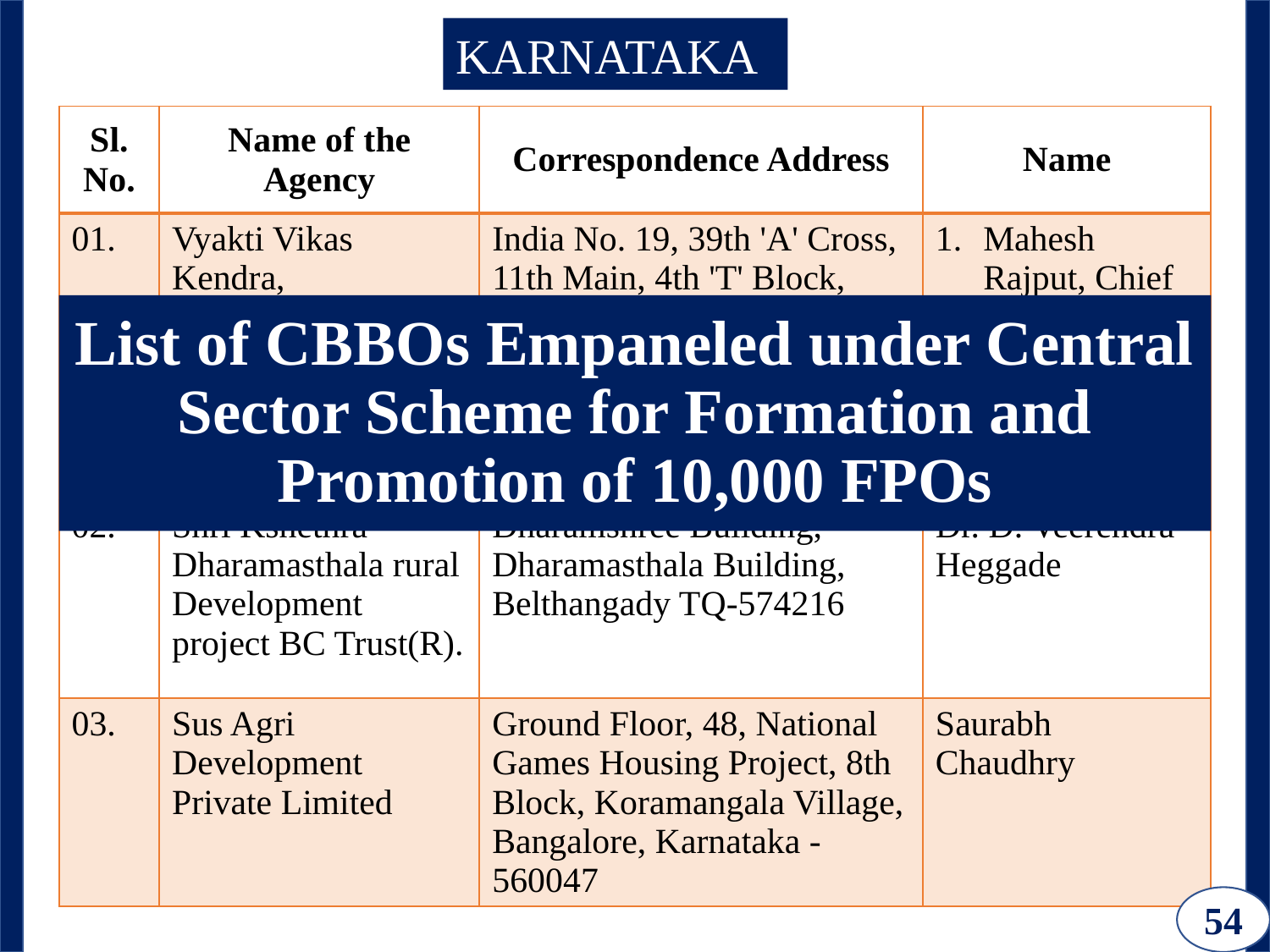

KARNATAKA
| Sl. No. | Name of the Agency | Correspondence Address | Name |
| --- | --- | --- | --- |
| 01. | Vyakti Vikas Kendra, | India No. 19, 39th 'A' Cross, 11th Main, 4th 'T' Block, Jayanagar, Bangalore-560041, Karnataka | Mahesh Rajput, Chief Operating Officer (COO) Prasana Prabhu, Chairman |
| 02. | Shri Kshethra Dharamasthala rural Development project BC Trust(R). | Dharamshree Building, Dharamasthala Building, Belthangady TQ-574216 | Dr. D. Veerendra Heggade |
| 03. | Sus Agri Development Private Limited | Ground Floor, 48, National Games Housing Project, 8th Block, Koramangala Village, Bangalore, Karnataka - 560047 | Saurabh Chaudhry |
# List of CBBOs Empaneled under Central Sector Scheme for Formation and Promotion of 10,000 FPOs
54